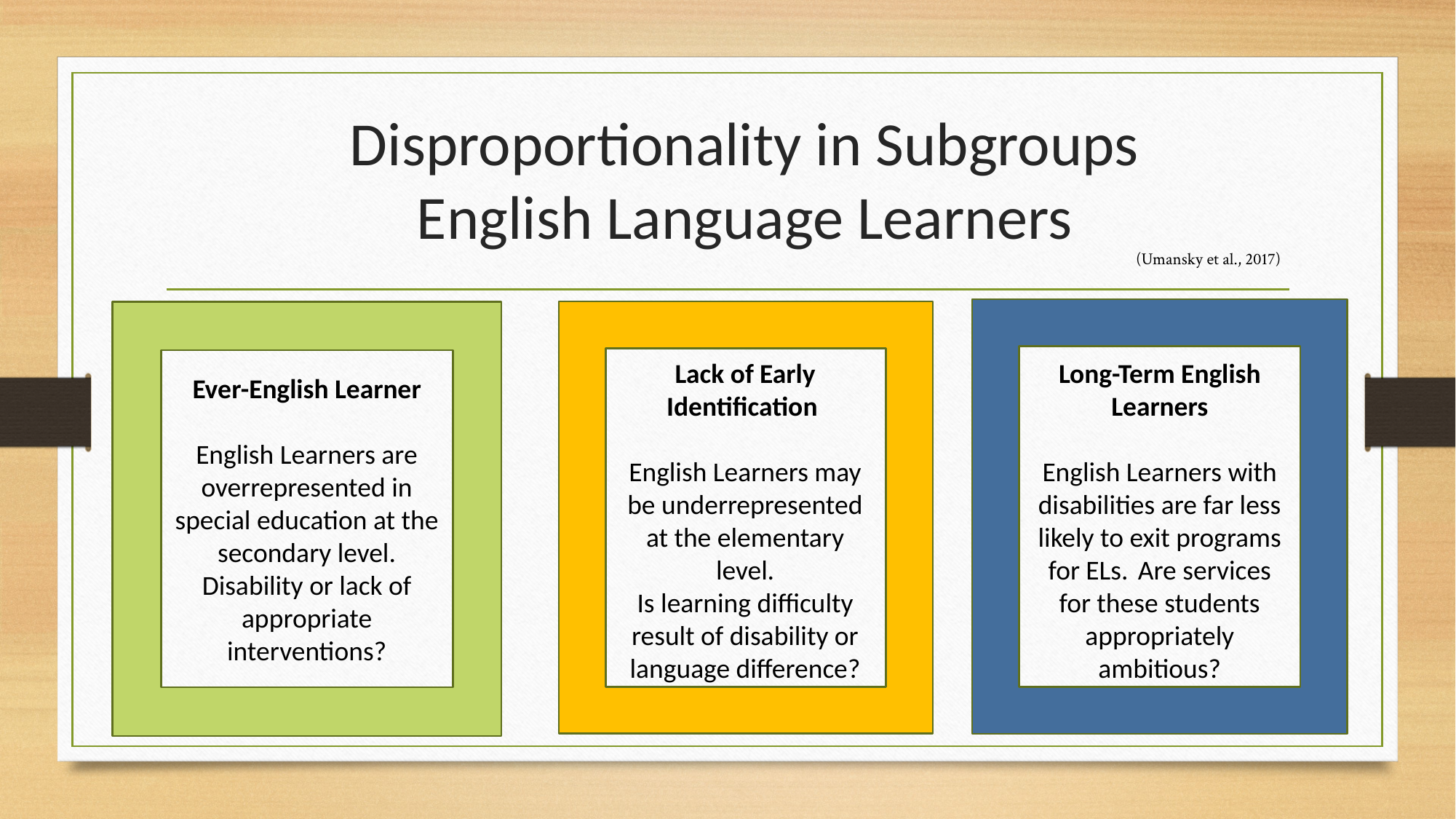

# Disproportionality in Subgroups English Language Learners
(Umansky et al., 2017)

Ever-English Learner

English Learners are overrepresented in special education at the secondary level.
Disability or lack of appropriate interventions?

Lack of Early Identification

English Learners may be underrepresented at the elementary level.
Is learning difficulty result of disability or language difference?
Long-Term English Learners

English Learners with disabilities are far less likely to exit programs for ELs.  Are services for these students appropriately ambitious?